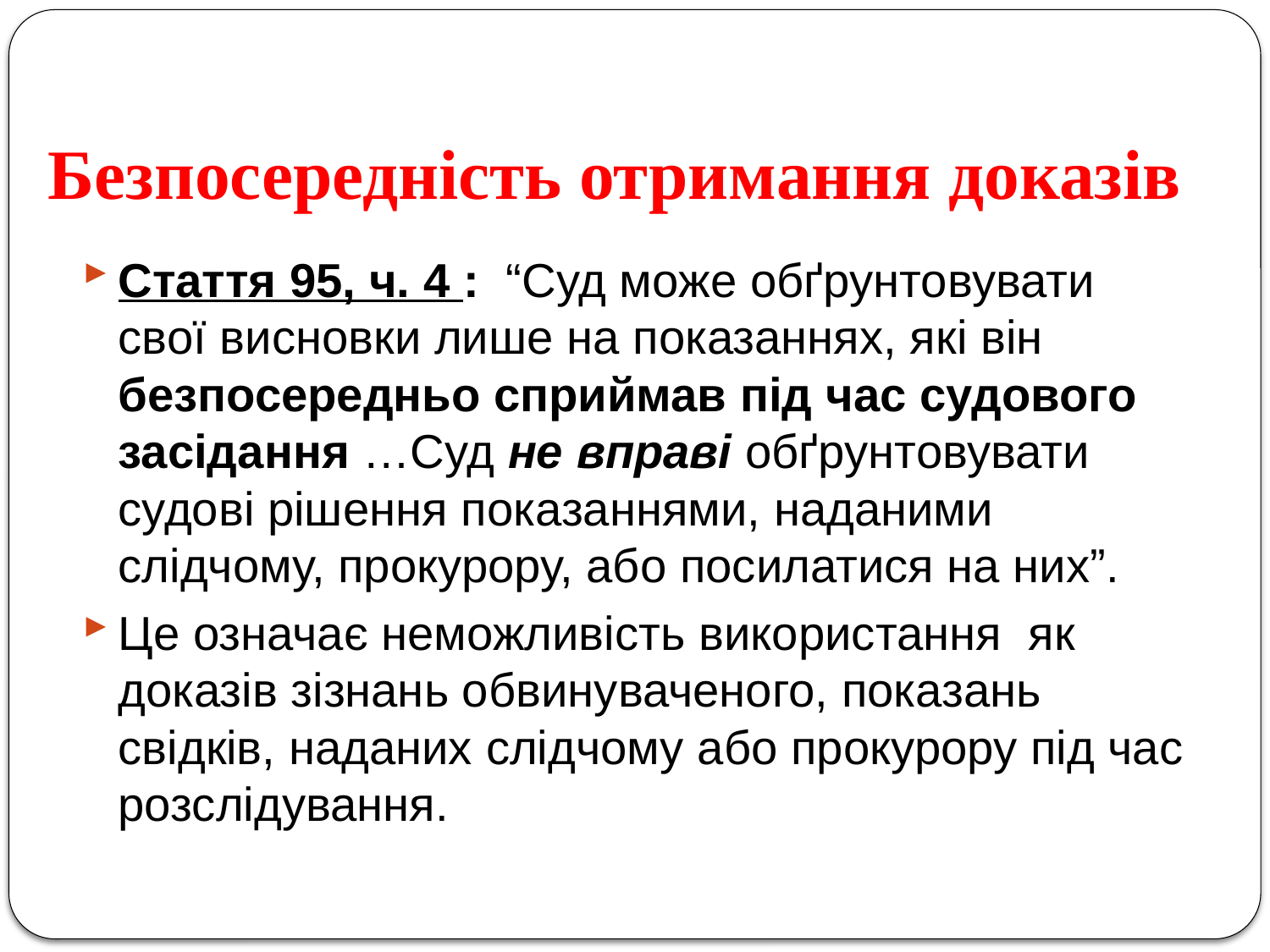

# Безпосередність отримання доказів

Стаття 95, ч. 4 :  “Суд може обґрунтовувати свої висновки лише на показаннях, які він безпосередньо сприймав під час судового засідання …Суд не вправі обґрунтовувати судові рішення показаннями, наданими слідчому, прокурору, або посилатися на них”.
Це означає неможливість використання  як доказів зізнань обвинуваченого, показань свідків, наданих слідчому або прокурору під час розслідування.
14